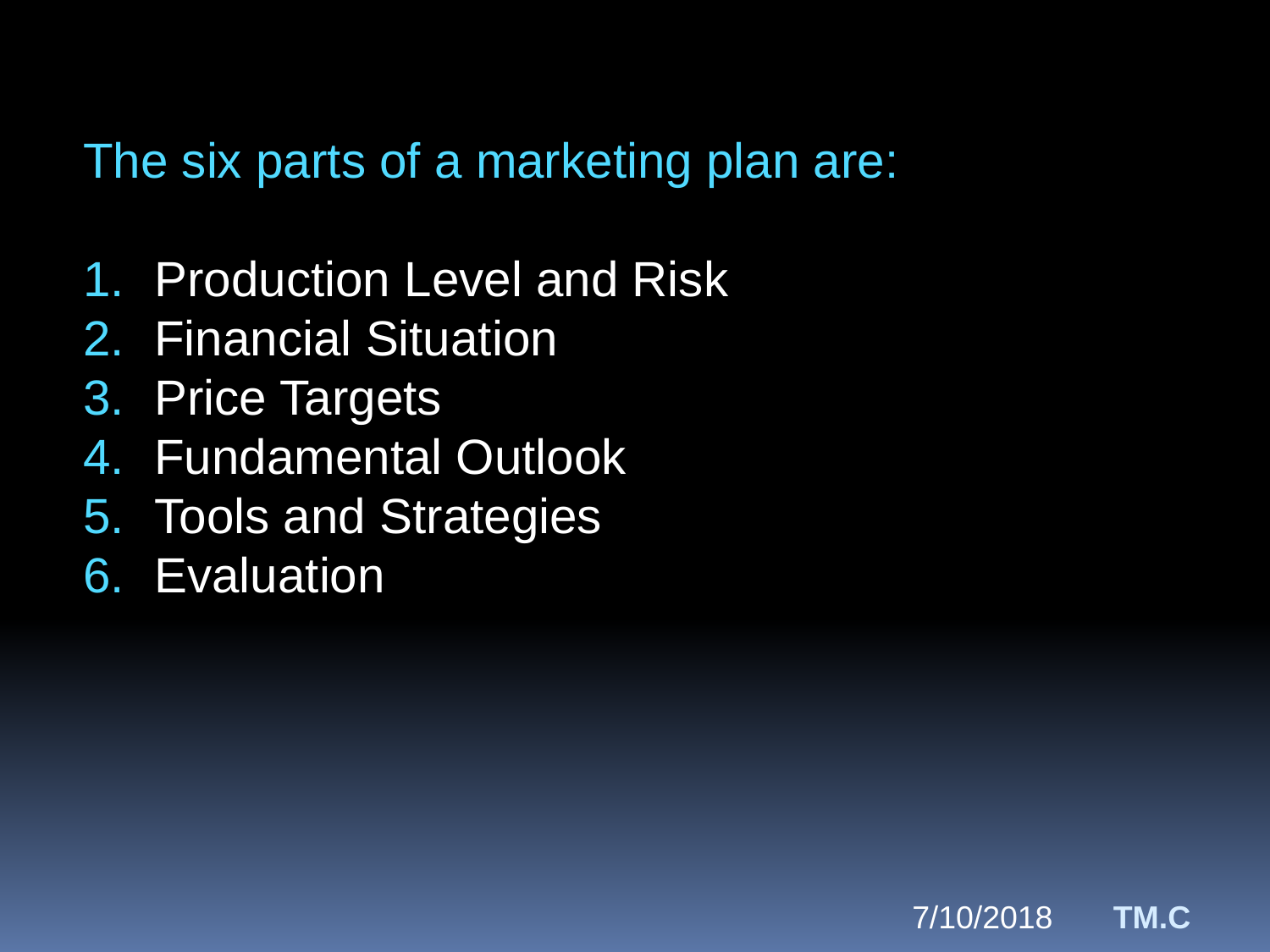

The six parts of a marketing plan are:

Production Level and Risk
Financial Situation
Price Targets
Fundamental Outlook
Tools and Strategies
Evaluation

7/10/2018
TM.C